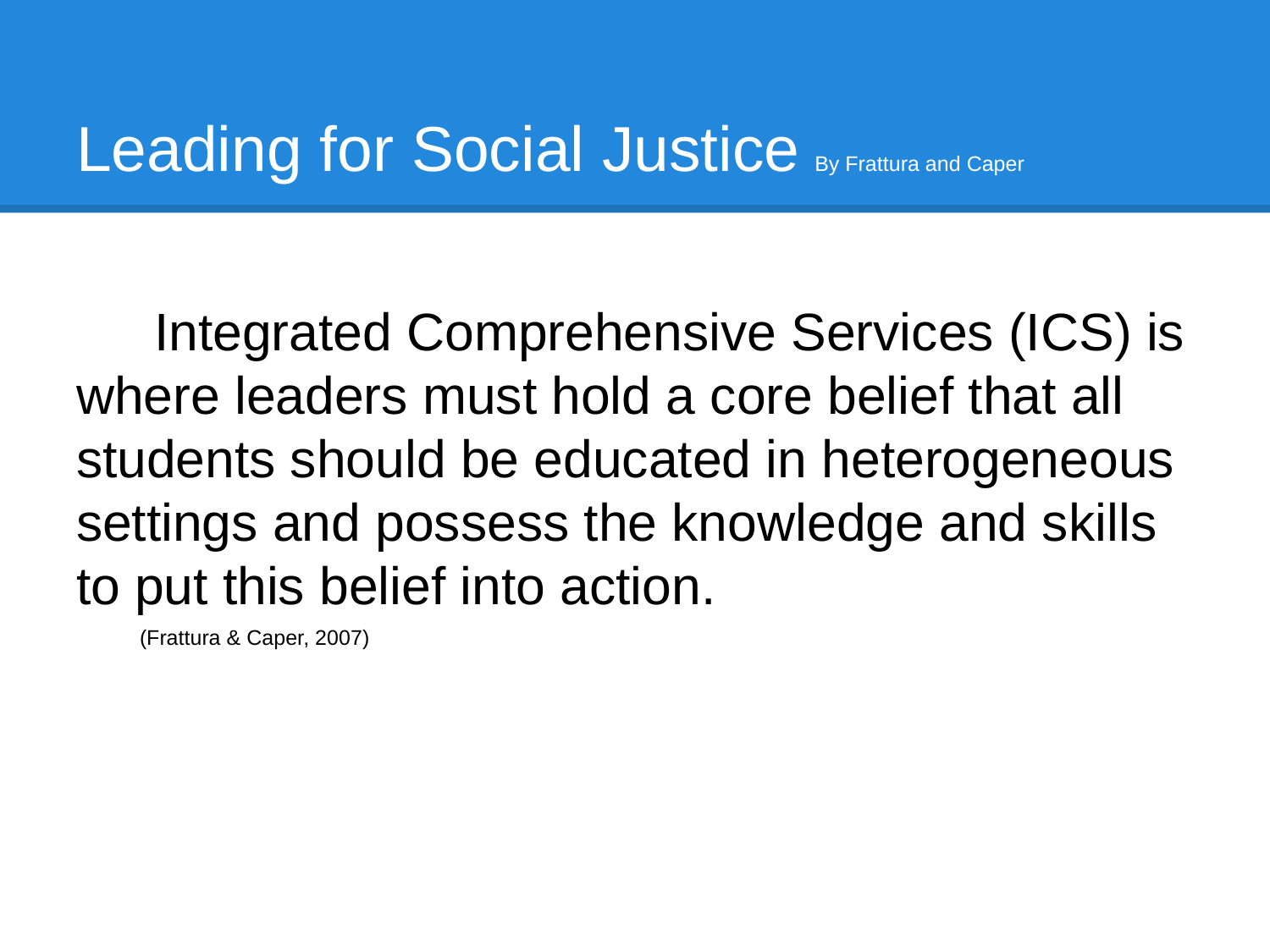

# Leading for Social Justice By Frattura and Caper

 Integrated Comprehensive Services (ICS) is where leaders must hold a core belief that all students should be educated in heterogeneous settings and possess the knowledge and skills to put this belief into action.
(Frattura & Caper, 2007)